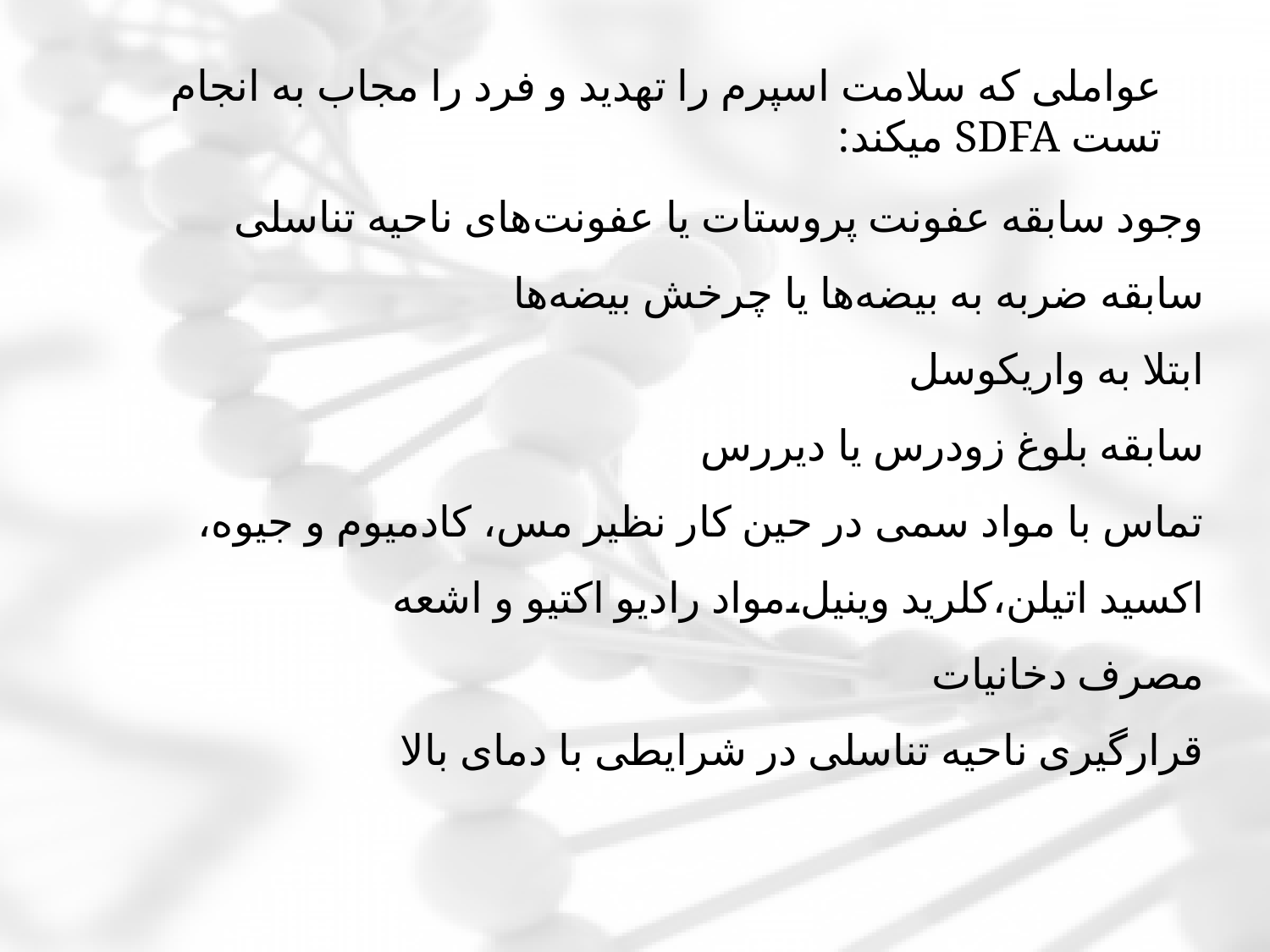

عواملی که سلامت اسپرم را تهدید و فرد را مجاب به انجام تست SDFA میکند:
وجود سابقه عفونت پروستات یا عفونت‌های ناحیه تناسلی
سابقه ضربه به بیضه‌ها یا چرخش بیضه‌ها
ابتلا به واریکوسل
سابقه بلوغ زودرس یا دیررس
تماس با مواد سمی در حین کار نظیر مس، کادمیوم و جیوه، اکسید اتیلن،کلرید وینیل،مواد رادیو اکتیو و اشعه
مصرف دخانیات
قرارگیری ناحیه تناسلی در شرایطی با دمای بالا